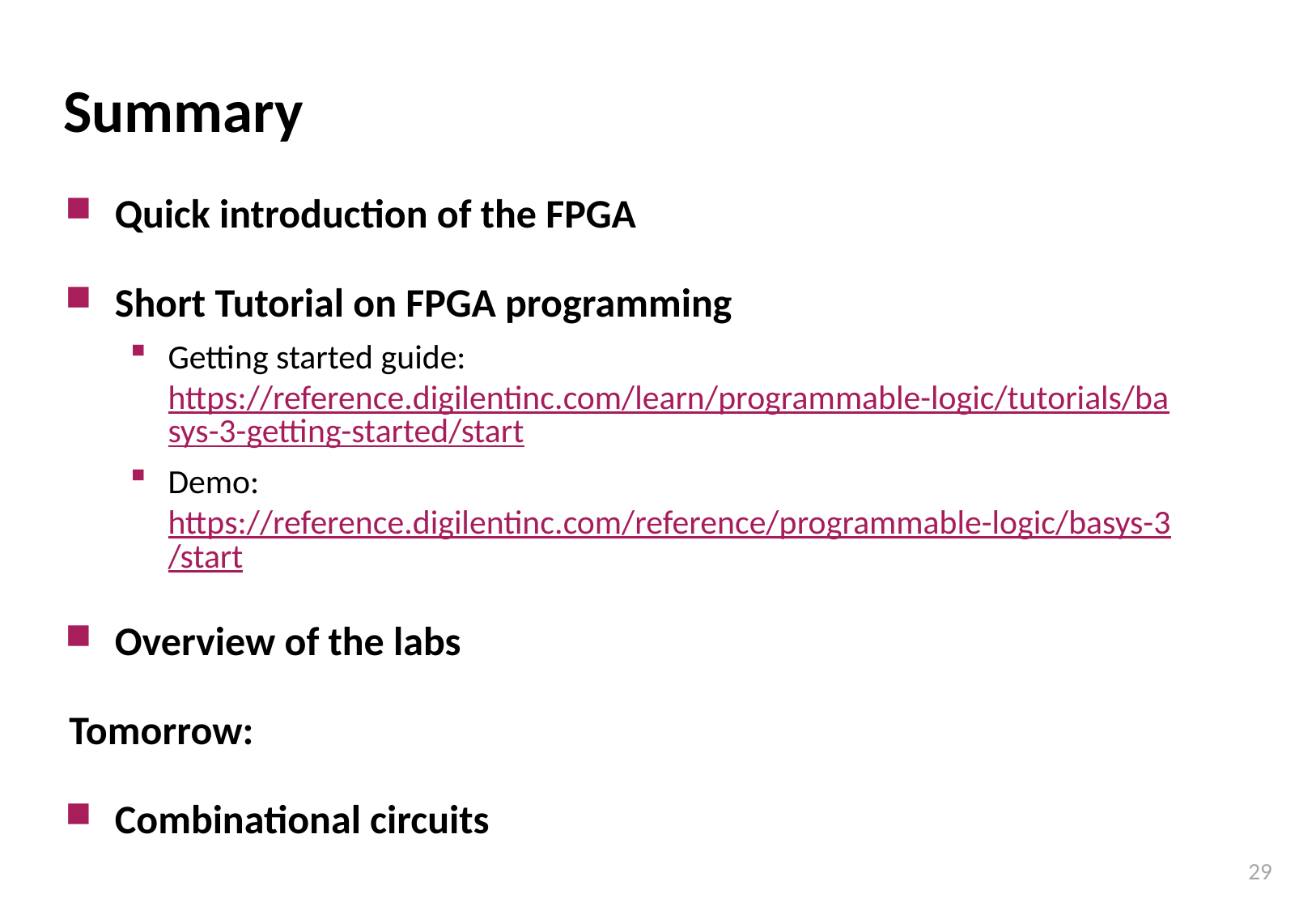

# Summary
Quick introduction of the FPGA
Short Tutorial on FPGA programming
Getting started guide: https://reference.digilentinc.com/learn/programmable-logic/tutorials/basys-3-getting-started/start
Demo: https://reference.digilentinc.com/reference/programmable-logic/basys-3/start
Overview of the labs
Tomorrow:
Combinational circuits